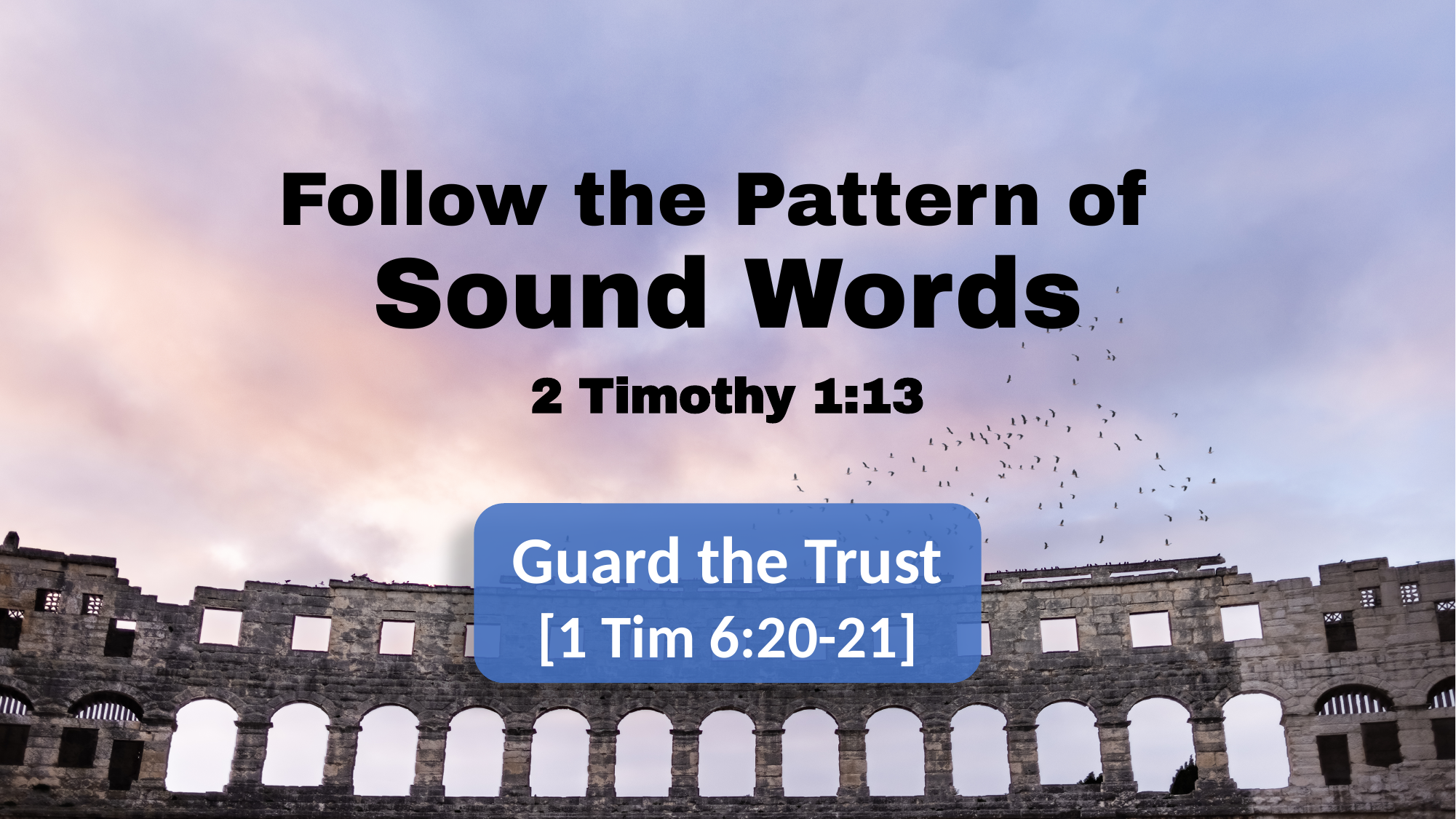

# Follow the Pattern of Sound Words
2 Timothy 1:13
Guard the Trust
[1 Tim 6:20-21]